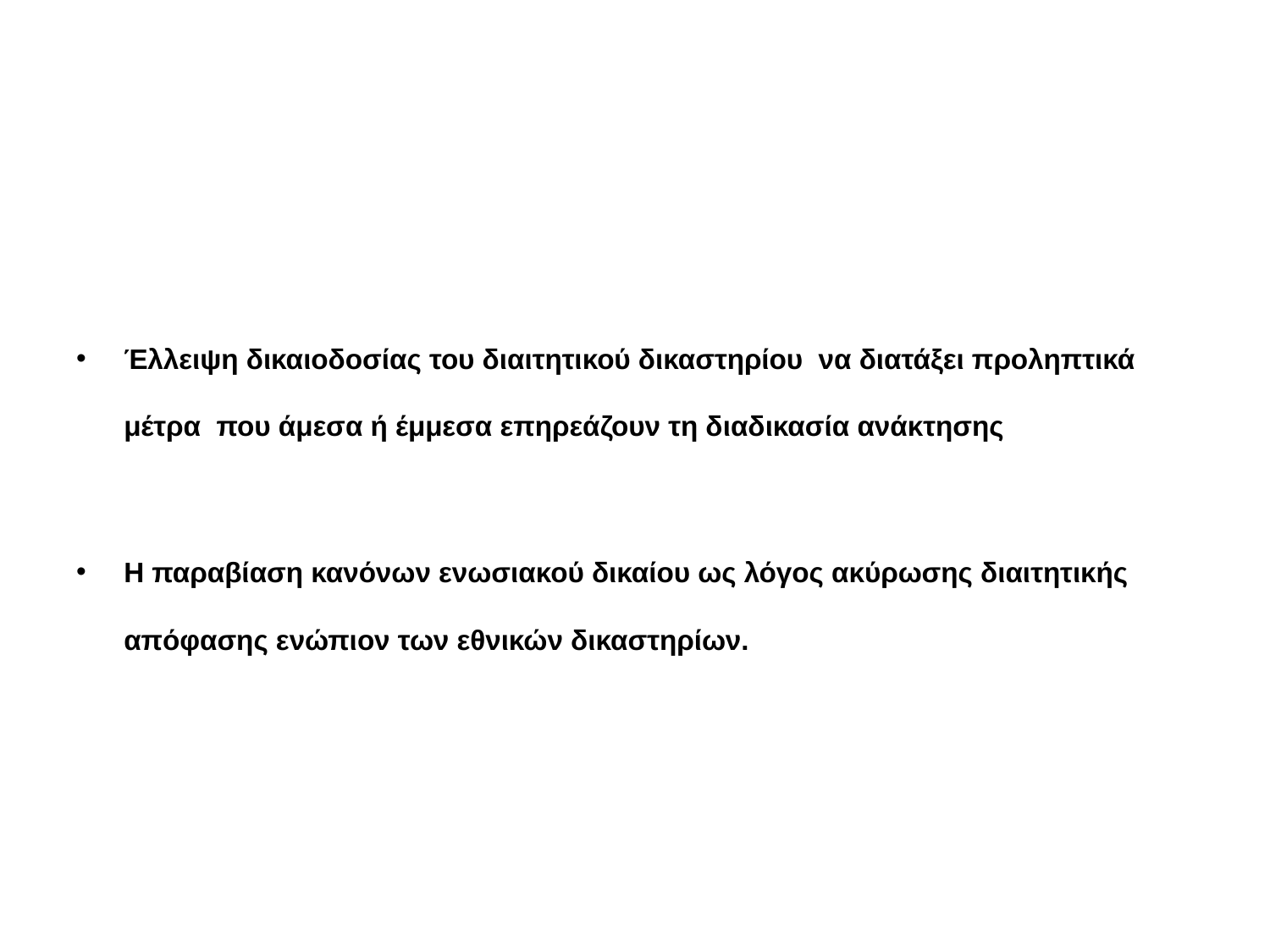

#

Έλλειψη δικαιοδοσίας του διαιτητικού δικαστηρίου  να διατάξει προληπτικά μέτρα  που άμεσα ή έμμεσα επηρεάζουν τη διαδικασία ανάκτησης

Η παραβίαση κανόνων ενωσιακού δικαίου ως λόγος ακύρωσης διαιτητικής απόφασης ενώπιον των εθνικών δικαστηρίων.